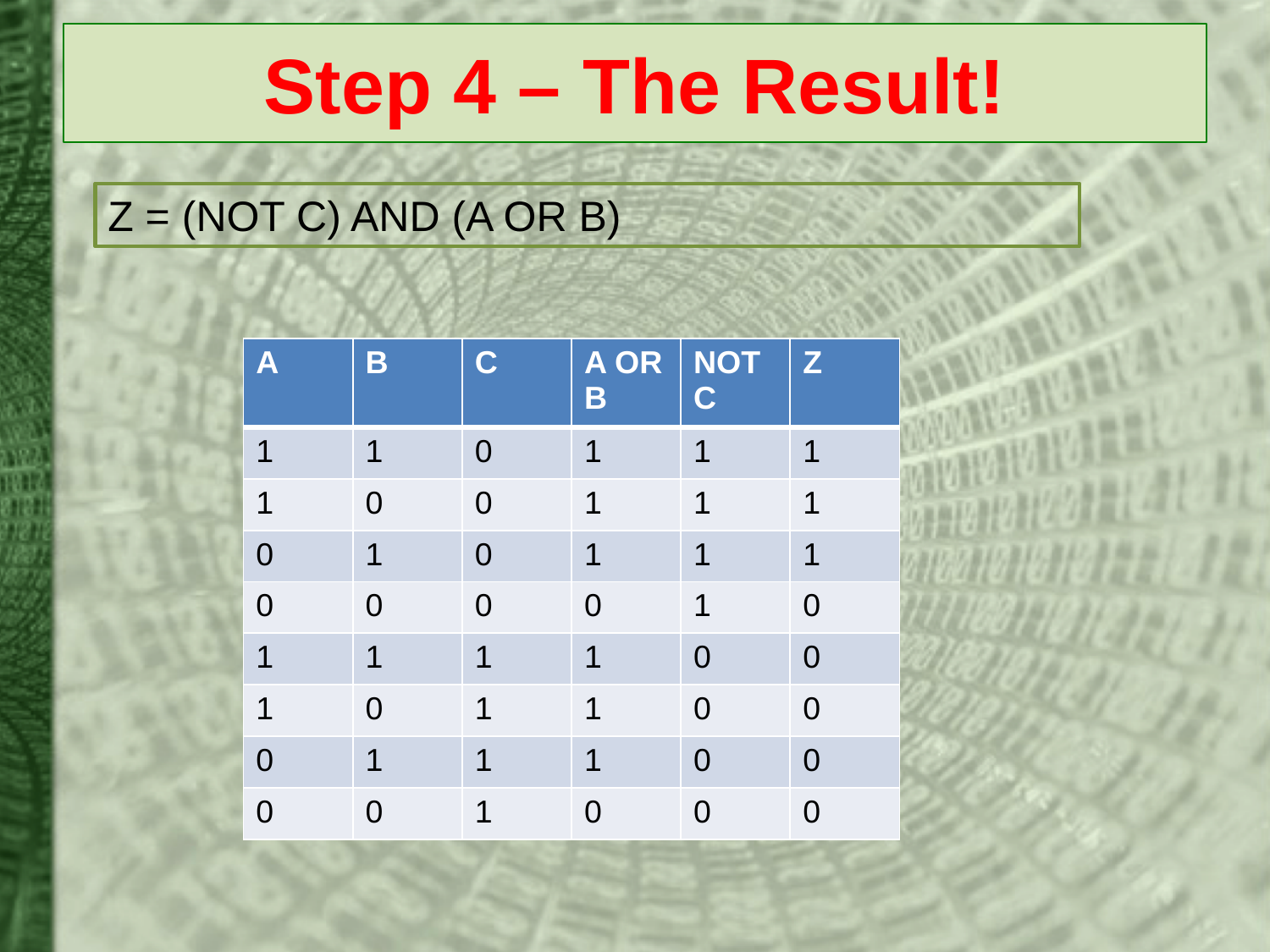

# Step 4 – The Result!
Z = (NOT C) AND (A OR B)
| A | B | C | A OR B | NOT C | Z |
| --- | --- | --- | --- | --- | --- |
| 1 | 1 | 0 | 1 | 1 | 1 |
| 1 | 0 | 0 | 1 | 1 | 1 |
| 0 | 1 | 0 | 1 | 1 | 1 |
| 0 | 0 | 0 | 0 | 1 | 0 |
| 1 | 1 | 1 | 1 | 0 | 0 |
| 1 | 0 | 1 | 1 | 0 | 0 |
| 0 | 1 | 1 | 1 | 0 | 0 |
| 0 | 0 | 1 | 0 | 0 | 0 |